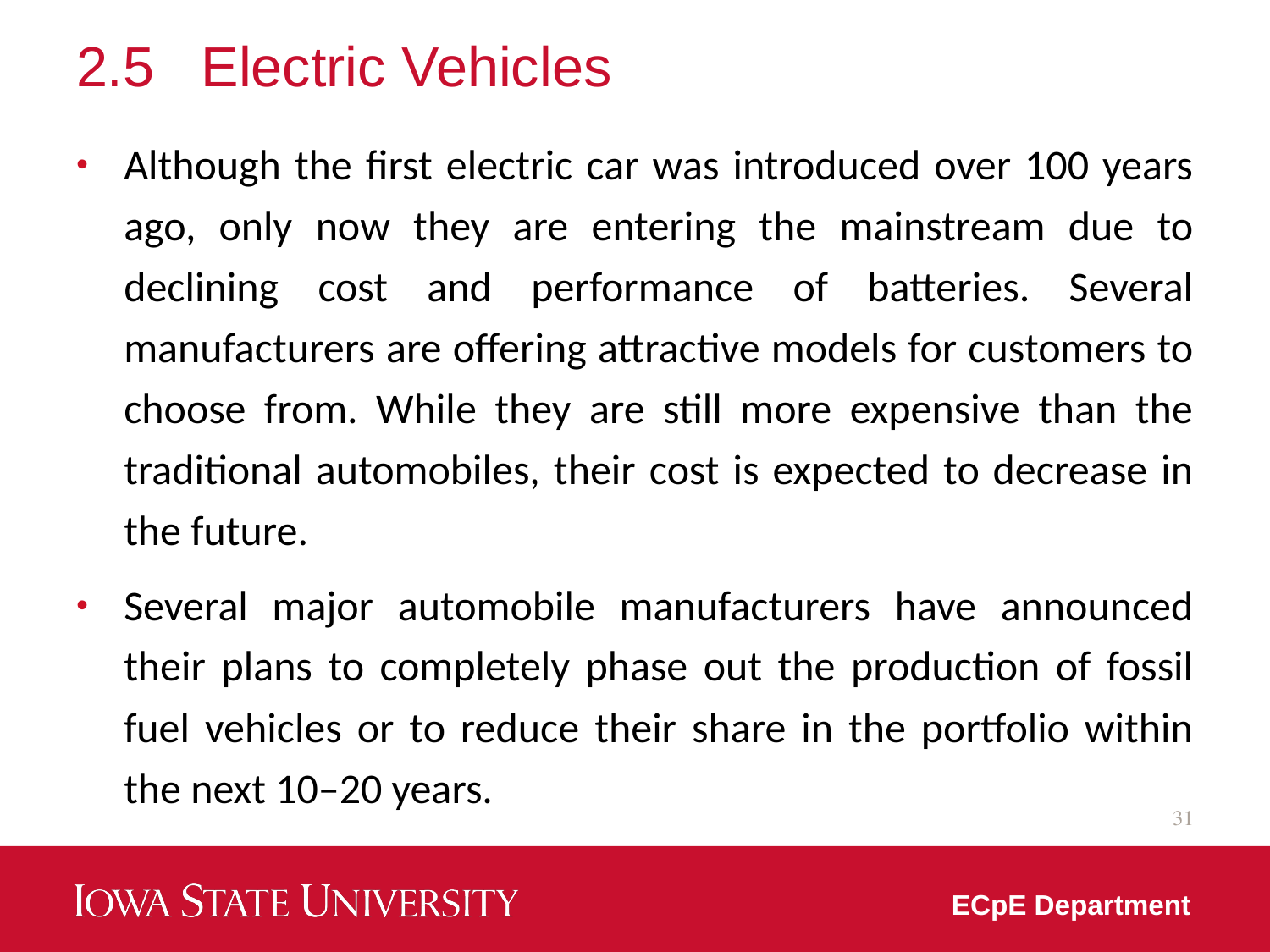

# 2.5   Electric Vehicles
Although the first electric car was introduced over 100 years ago, only now they are entering the mainstream due to declining cost and performance of batteries. Several manufacturers are offering attractive models for customers to choose from. While they are still more expensive than the traditional automobiles, their cost is expected to decrease in the future.
Several major automobile manufacturers have announced their plans to completely phase out the production of fossil fuel vehicles or to reduce their share in the portfolio within the next 10–20 years.
31
ECpE Department